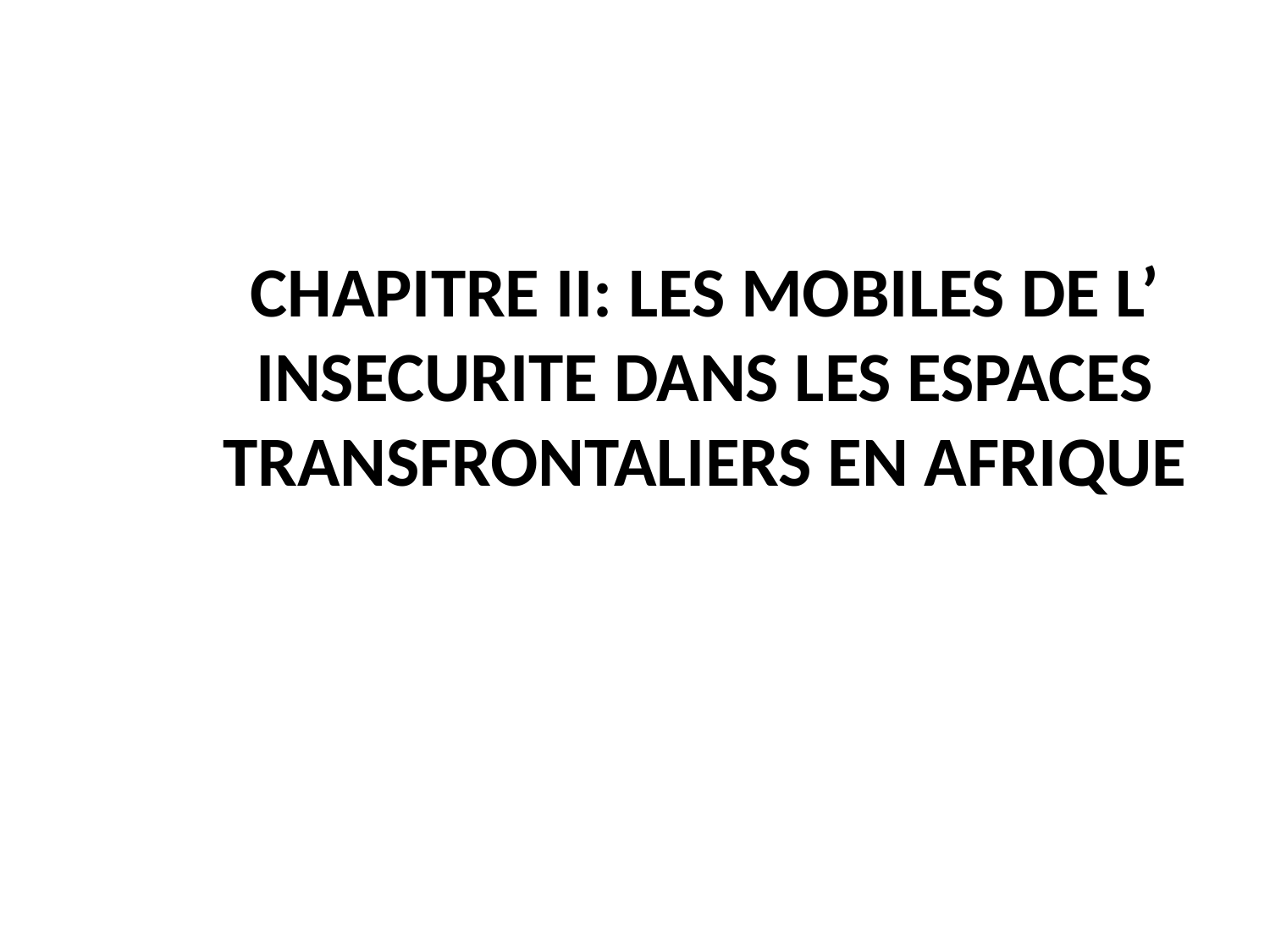

# CHAPITRE II: LES MOBILES DE L’ INSECURITE DANS LES ESPACES TRANSFRONTALIERS EN AFRIQUE